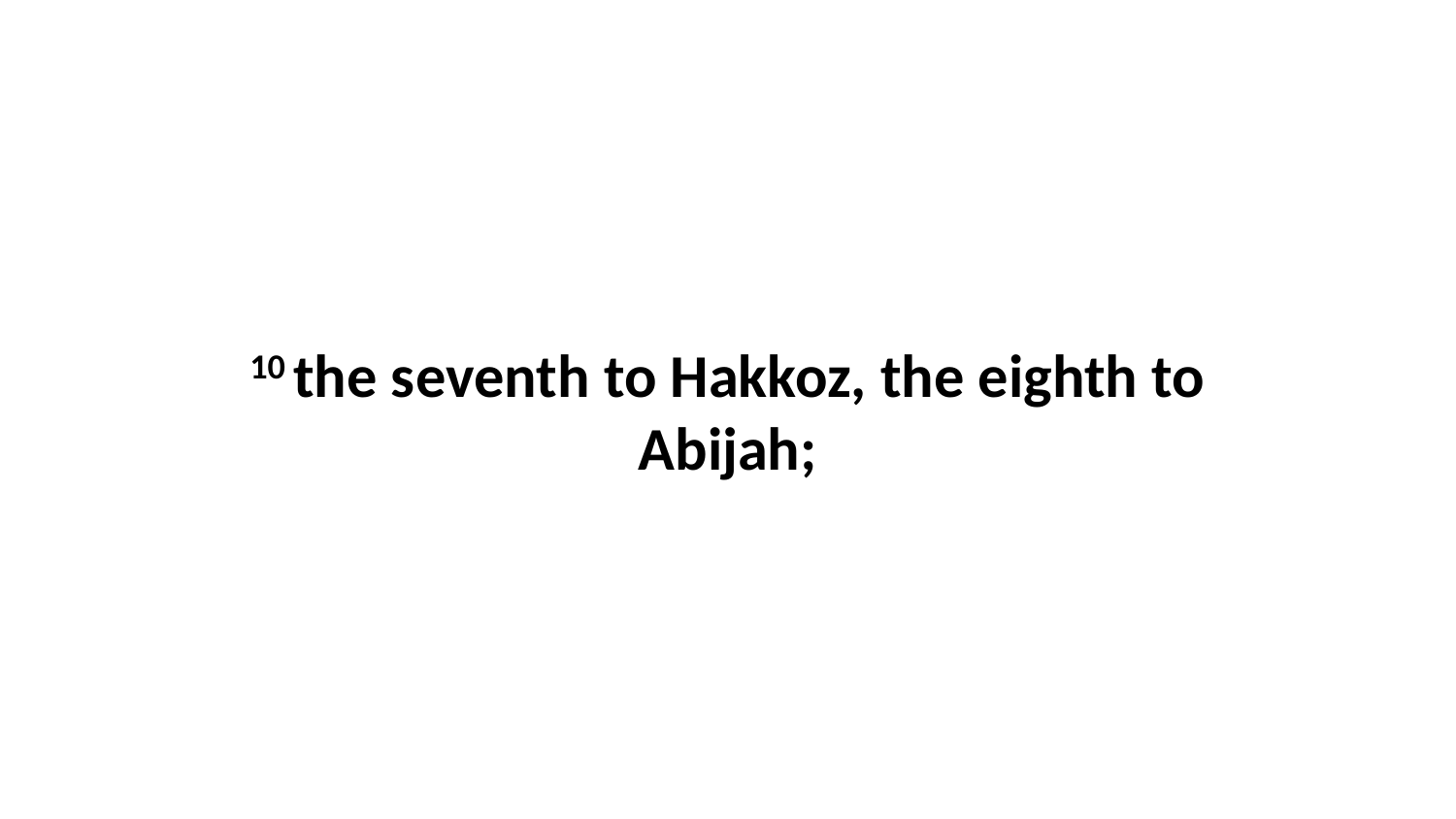

10 the seventh to Hakkoz, the eighth to Abijah;